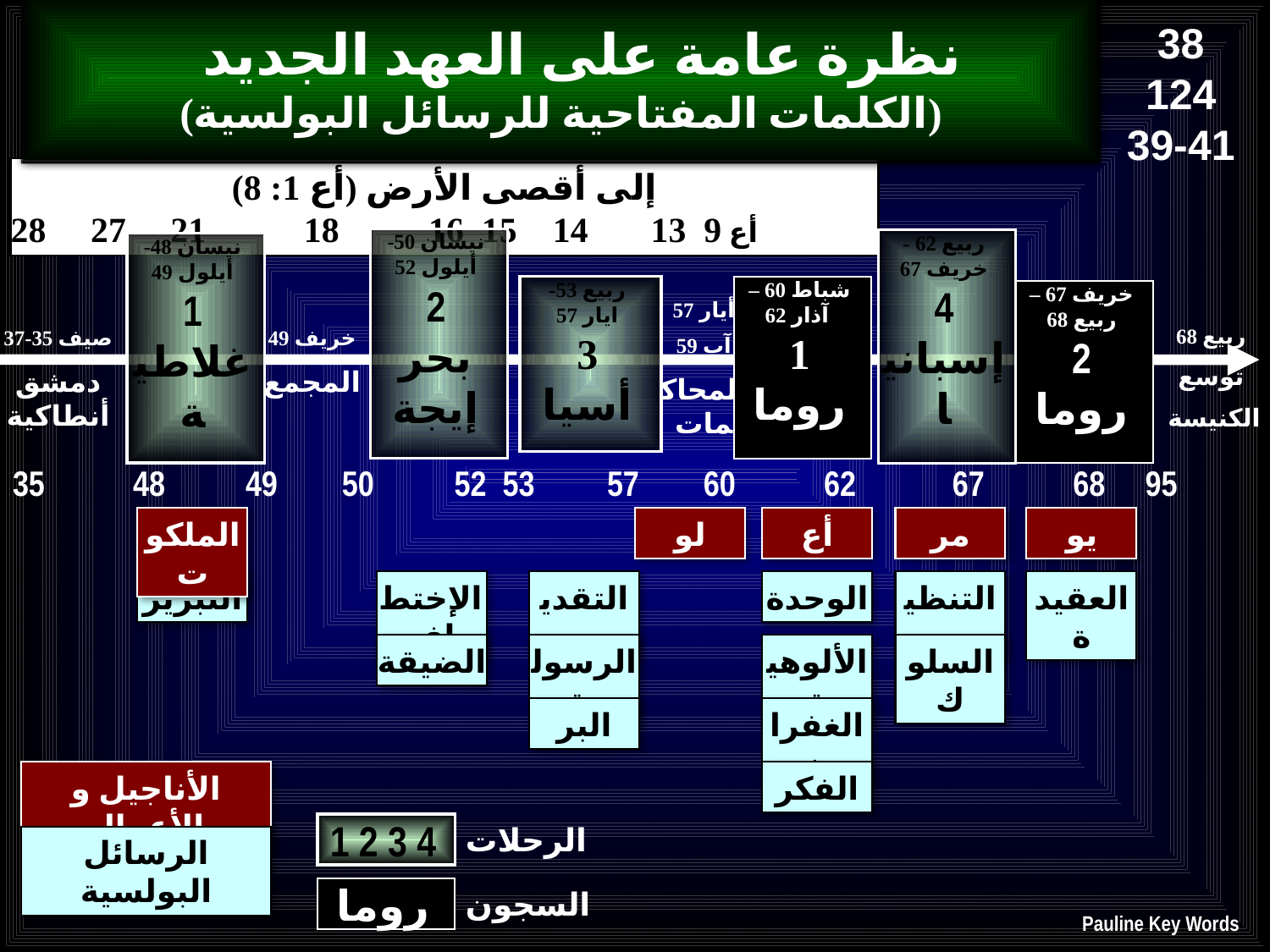

38
124
39-41
  نظرة عامة على العهد الجديد
(الكلمات المفتاحية للرسائل البولسية)
إلى أقصى الأرض (أع 1: 8)
أع 9  13       14    15  16          18           21     27     28
ربيع 53-
ايار 57
3
أسيا

نيسان 50-
أيلول 52
2
بحر إيجة

شباط 60 –
 آذار 62
1
روما

ربيع 62 -
خريف 67
4
إسبانيا

خريف 67 – ربيع 68
2
روما

نيسان 48-
أيلول 49
1
غلاطية

أيار 57
آب 59
المحاكمات
ربيع 68
توسع
 الكنيسة
خريف 49
المجمع
صيف 35-37
دمشق
أنطاكية

35           48          49        50          52  53         57        60           62            67           68     95
الملكوت
لو
أع
مر
يو
التبرير
الإختطاف
التقديس
الوحدة
التنظيم
العقيدة
الضيقة
الرسولية
الألوهية
السلوك
البر
الغفران
الأناجيل و الأعمال
الفكر
1 2 3 4
الرحلات
الرسائل البولسية
روما
السجون
 Pauline Key Words